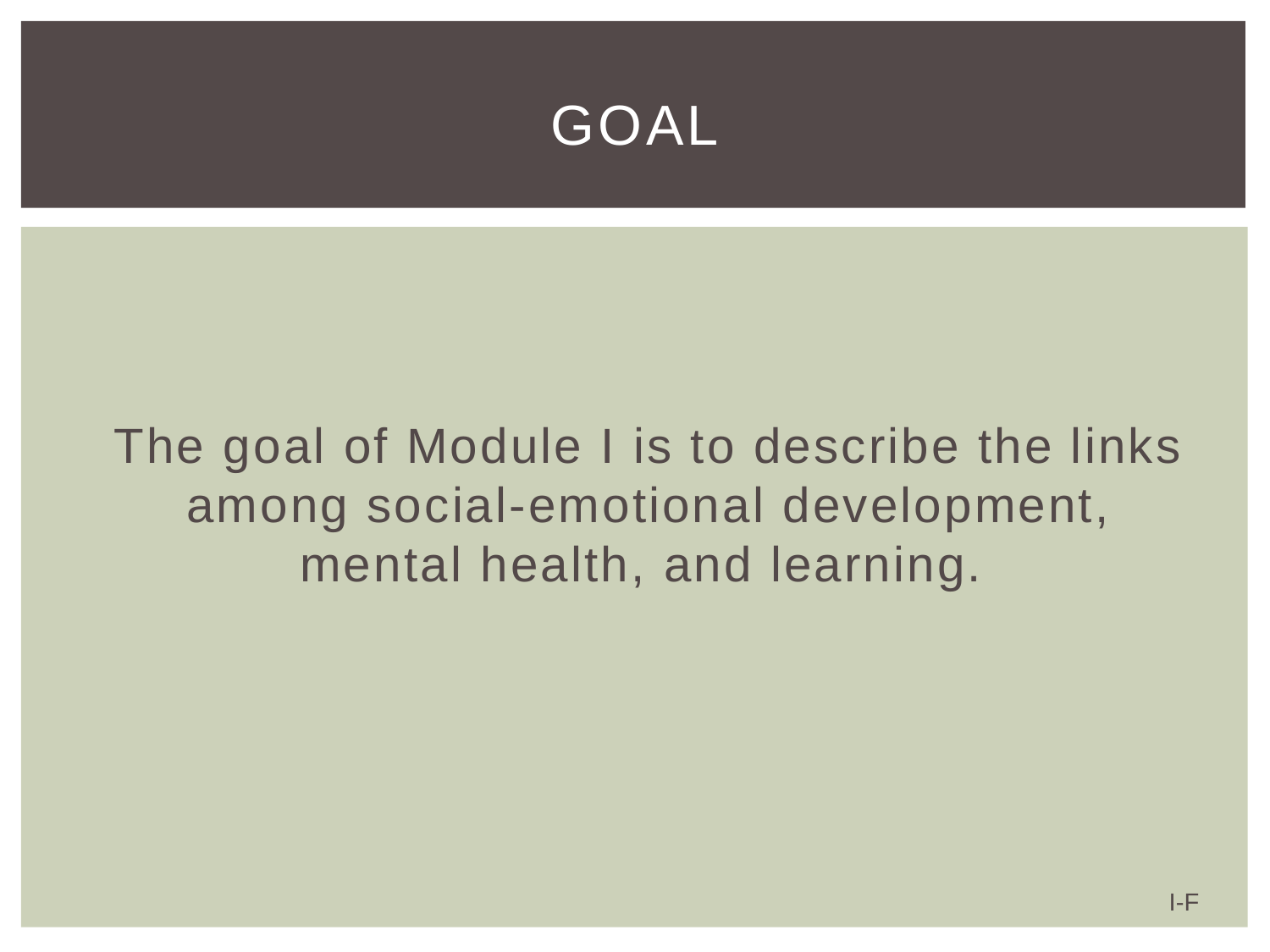

# Goal
The goal of Module I is to describe the links among social-emotional development, mental health, and learning.
I-F